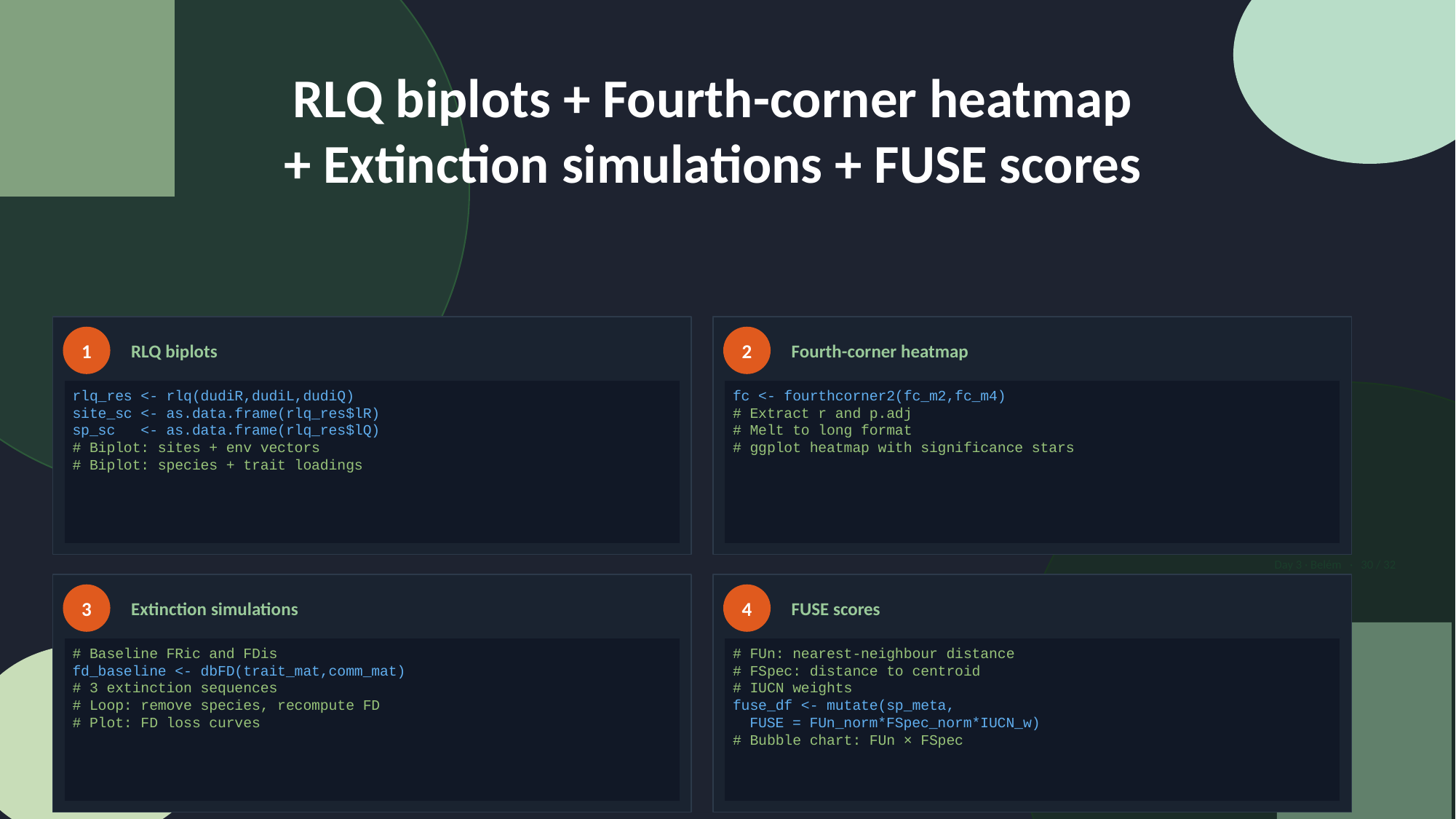

RLQ biplots + Fourth-corner heatmap
+ Extinction simulations + FUSE scores

1

2
RLQ biplots
Fourth-corner heatmap

rlq_res <- rlq(dudiR,dudiL,dudiQ)
site_sc <- as.data.frame(rlq_res$lR)
sp_sc   <- as.data.frame(rlq_res$lQ)
# Biplot: sites + env vectors
# Biplot: species + trait loadings
fc <- fourthcorner2(fc_m2,fc_m4)
# Extract r and p.adj
# Melt to long format
# ggplot heatmap with significance stars
Day 3 · Belém   ·   30 / 32

3

4
Extinction simulations
FUSE scores

# Baseline FRic and FDis
fd_baseline <- dbFD(trait_mat,comm_mat)
# 3 extinction sequences
# Loop: remove species, recompute FD
# Plot: FD loss curves
# FUn: nearest-neighbour distance
# FSpec: distance to centroid
# IUCN weights
fuse_df <- mutate(sp_meta,
  FUSE = FUn_norm*FSpec_norm*IUCN_w)
# Bubble chart: FUn × FSpec